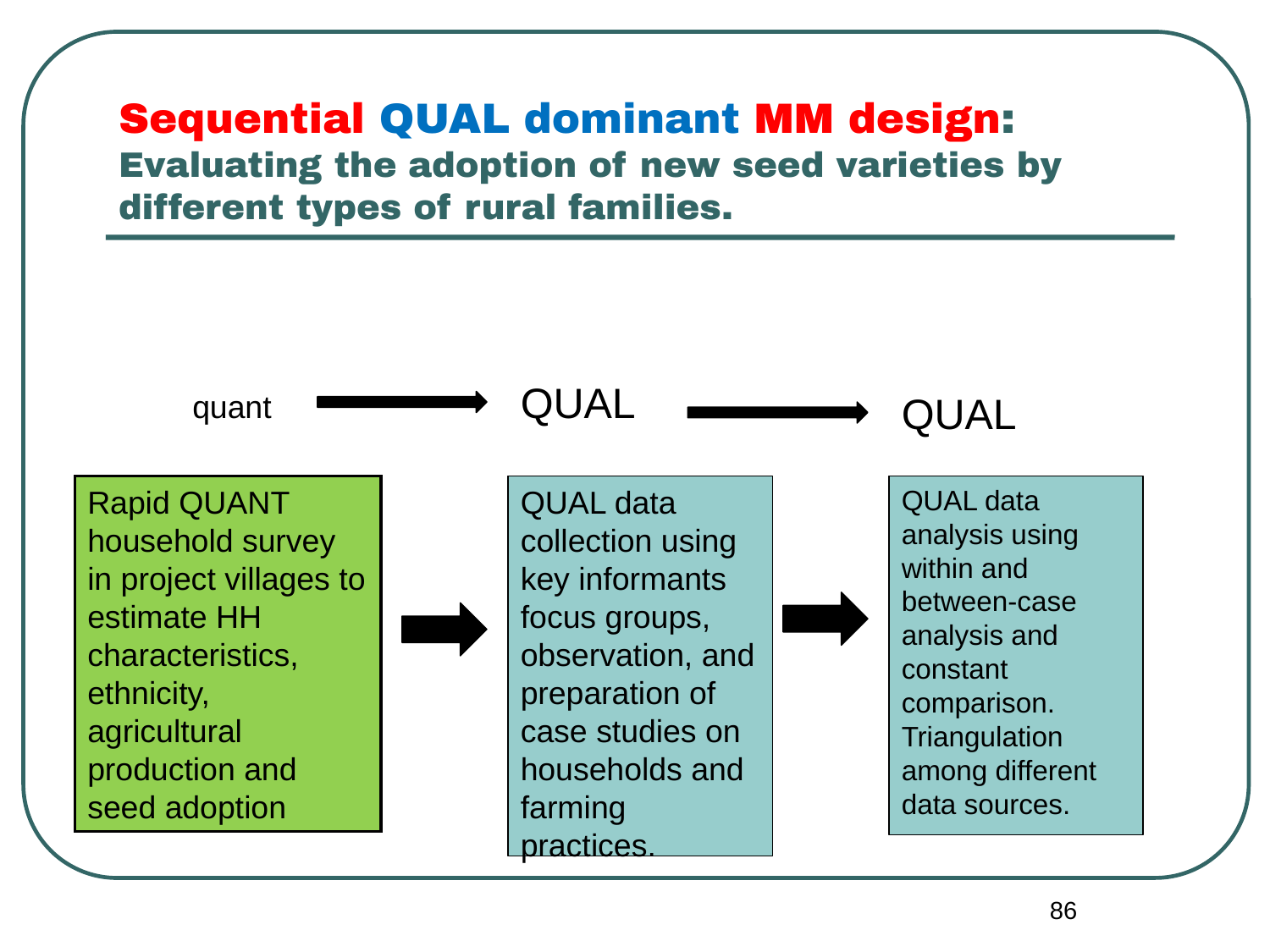

# Sequential QUAL dominant MM design:  Evaluating the adoption of new seed varieties by different types of rural families.
QUAL
quant
QUAL

QUAL data analysis using within and between-case analysis and constant  comparison.  Triangulation among different data sources.
Rapid QUANT household survey in project villages to estimate HH characteristics, ethnicity,  agricultural production and seed adoption
QUAL data collection using key informants focus groups, observation, and preparation of case studies on households and farming practices.

86